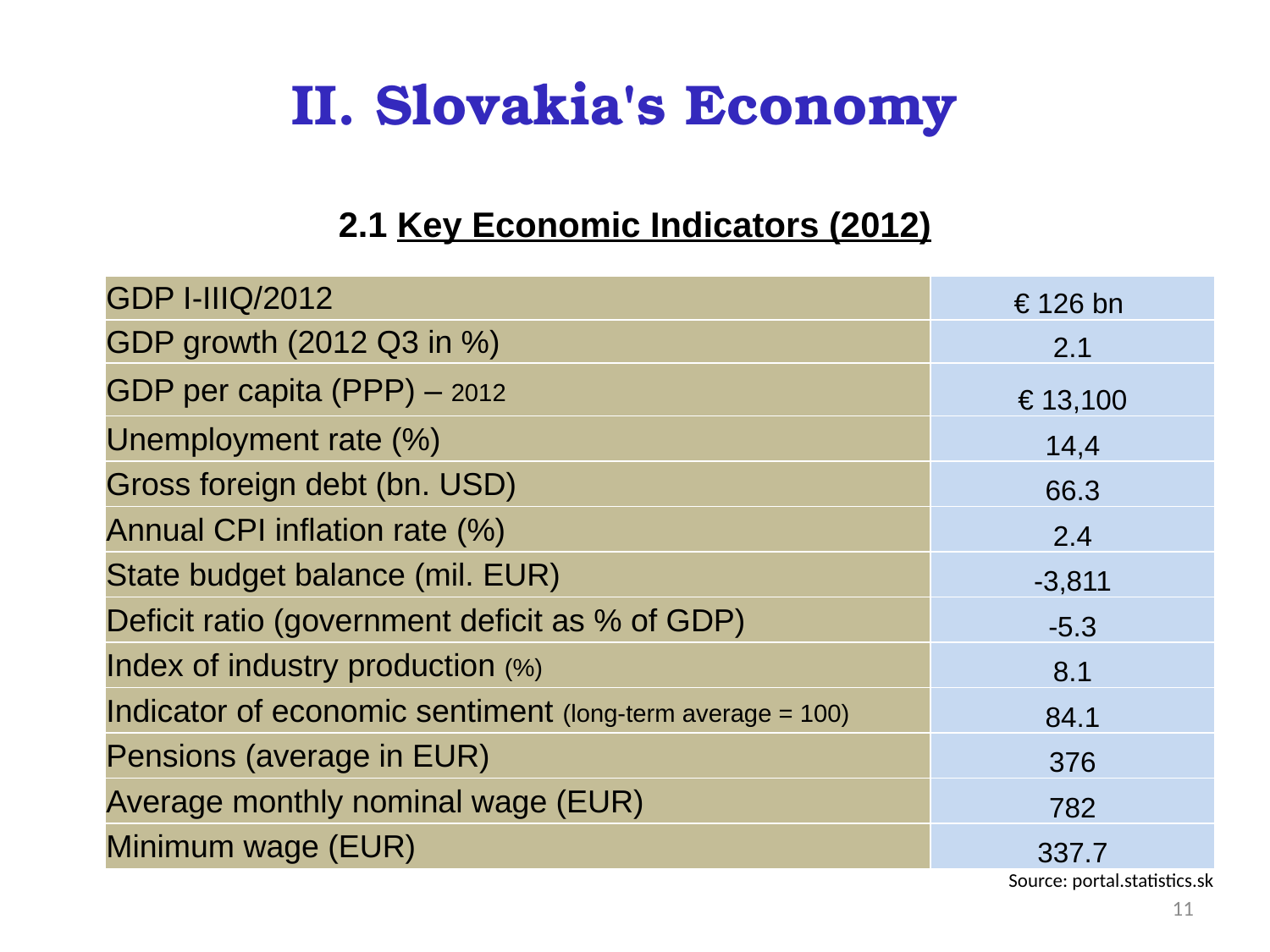

# II. Slovakia's Economy
2.1 Key Economic Indicators (2012)

| GDP I-IIIQ/2012 | € 126 bn |
| --- | --- |
| GDP growth (2012 Q3 in %) | 2.1 |
| GDP per capita (PPP) – 2012 | € 13,100 |
| Unemployment rate (%) | 14,4 |
| Gross foreign debt (bn. USD) | 66.3 |
| Annual CPI inflation rate (%) | 2.4 |
| State budget balance (mil. EUR) | -3,811 |
| Deficit ratio (government deficit as % of GDP) | -5.3 |
| Index of industry production (%) | 8.1 |
| Indicator of economic sentiment (long-term average = 100) | 84.1 |
| Pensions (average in EUR) | 376 |
| Average monthly nominal wage (EUR) | 782 |
| Minimum wage (EUR) | 337.7 |
|  | Source: portal.statistics.sk |
11